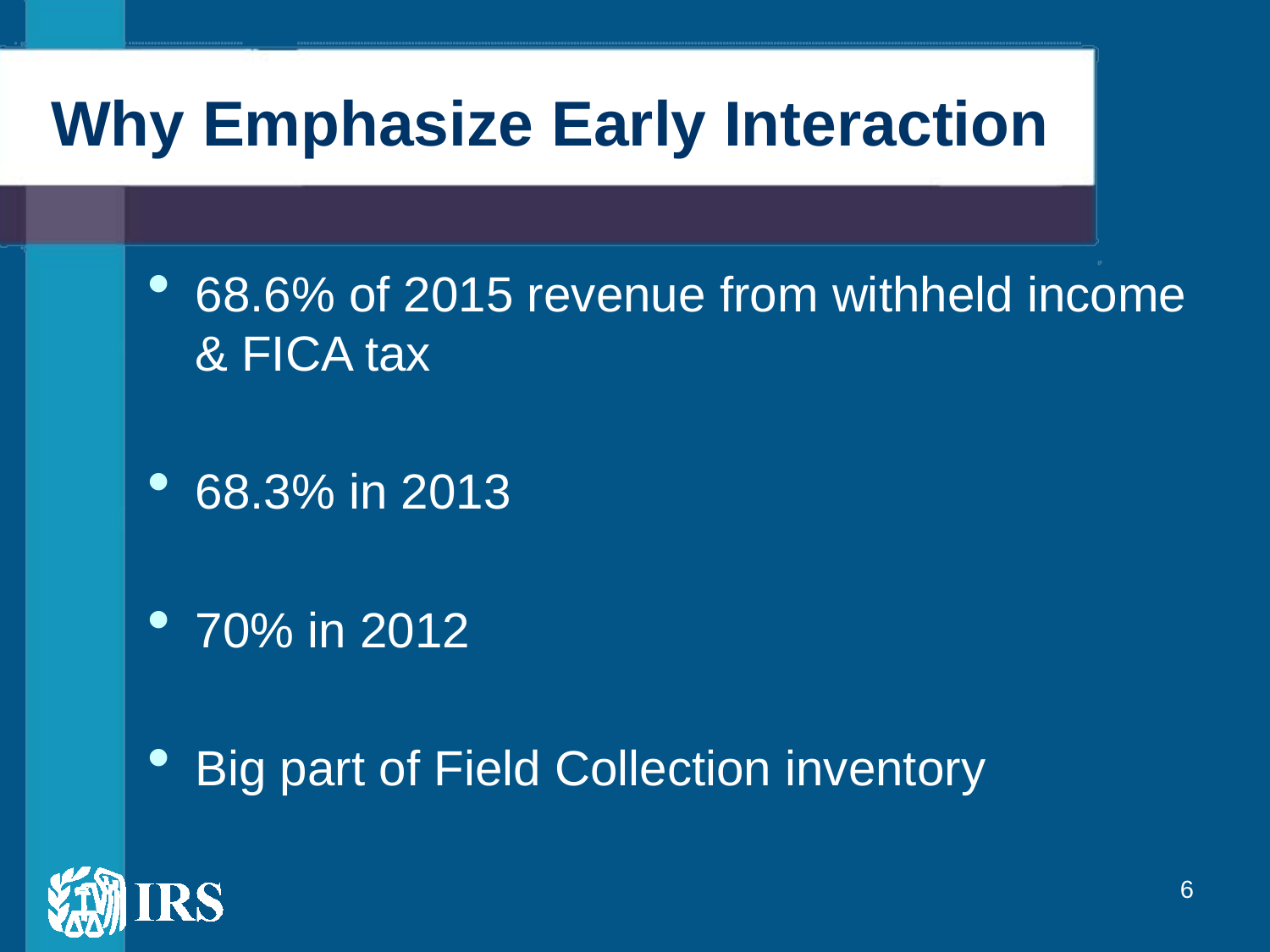

# Why Emphasize Early Interaction
68.6% of 2015 revenue from withheld income & FICA tax

68.3% in 2013

70% in 2012

Big part of Field Collection inventory

6